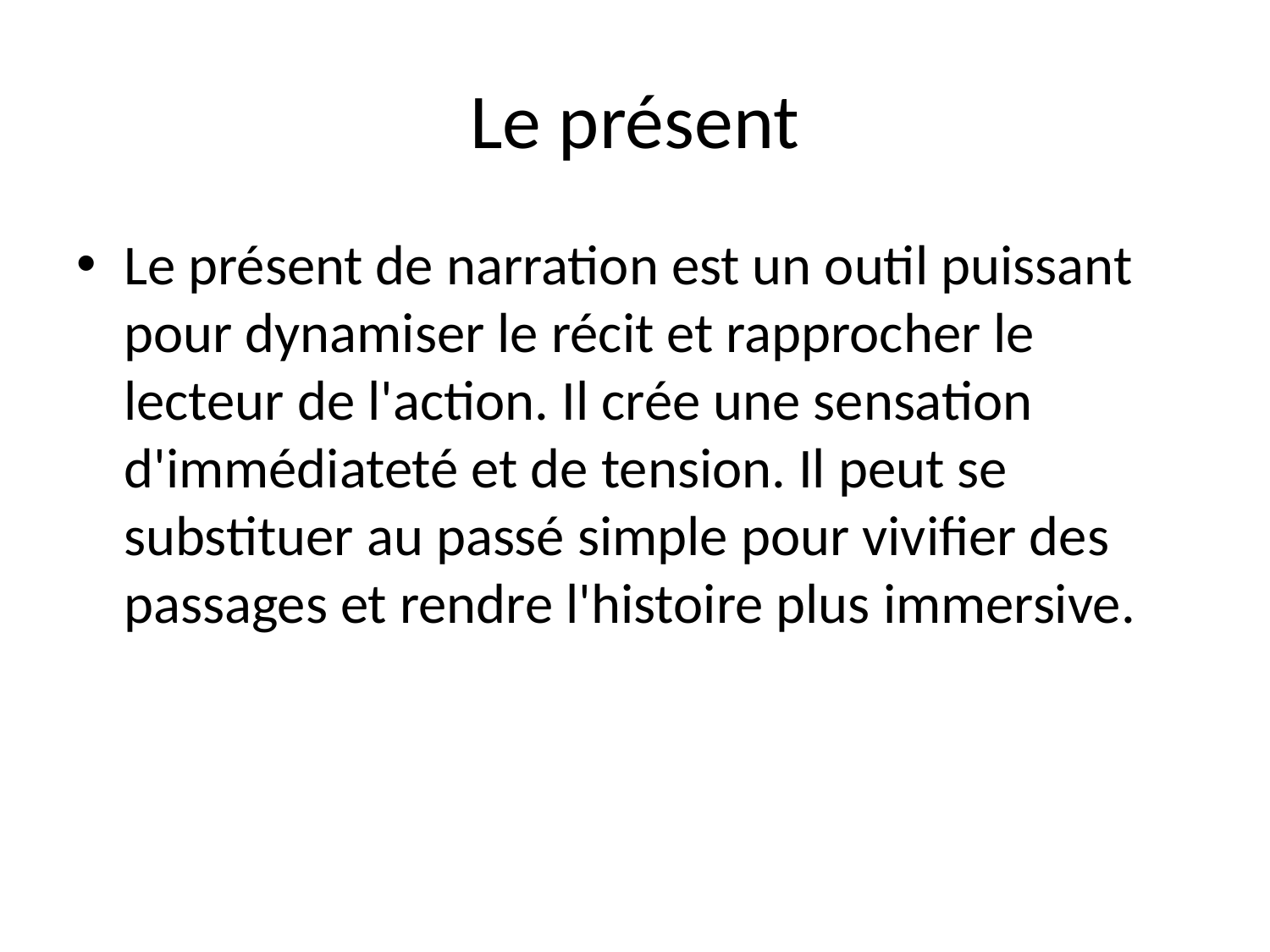

# Le présent
Le présent de narration est un outil puissant pour dynamiser le récit et rapprocher le lecteur de l'action. Il crée une sensation d'immédiateté et de tension. Il peut se substituer au passé simple pour vivifier des passages et rendre l'histoire plus immersive.